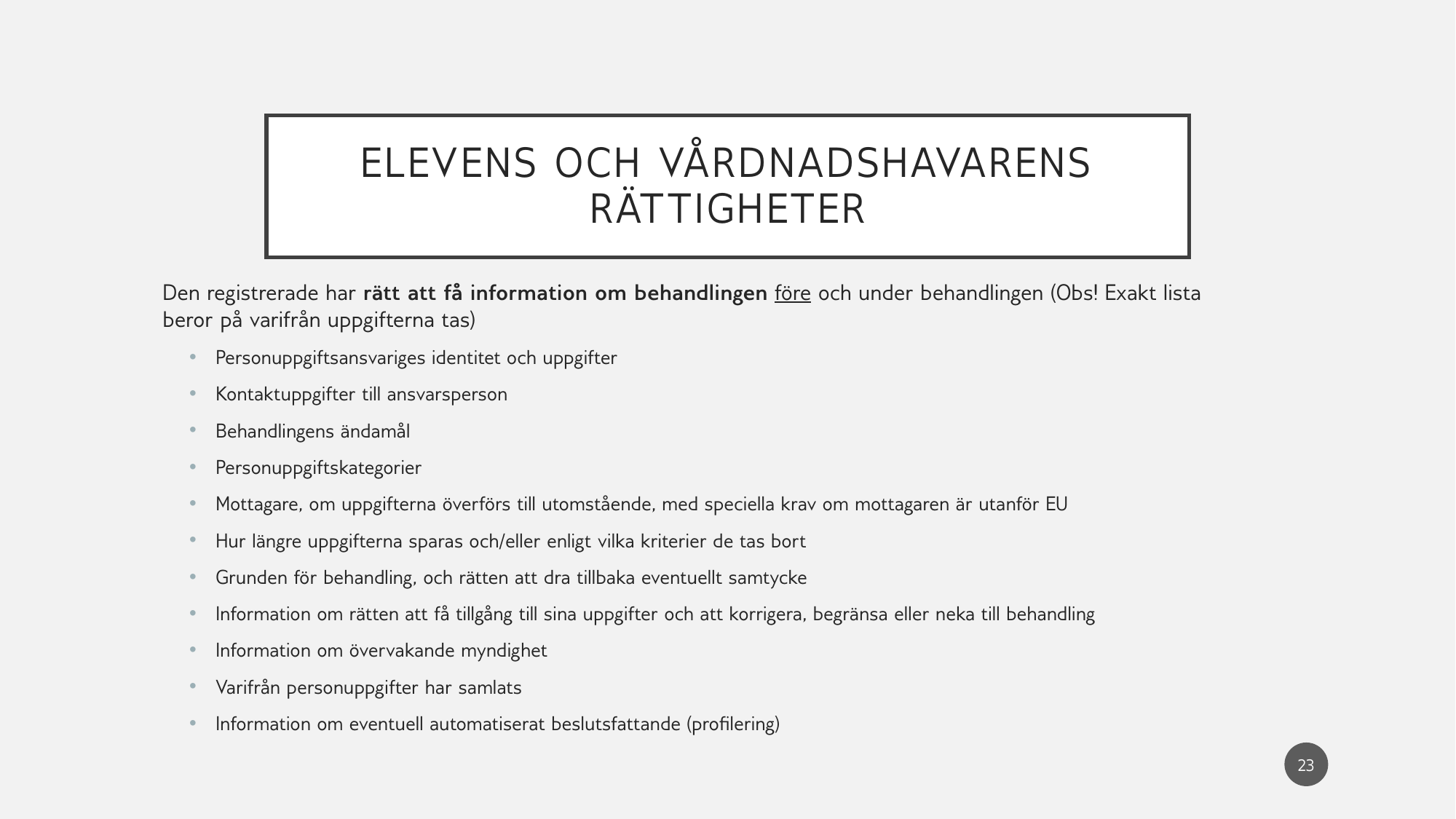

# Elevens och vårdnadshavarens rättigheter
Den registrerade har rätt att få information om behandlingen före och under behandlingen (Obs! Exakt lista beror på varifrån uppgifterna tas)
Personuppgiftsansvariges identitet och uppgifter
Kontaktuppgifter till ansvarsperson
Behandlingens ändamål
Personuppgiftskategorier
Mottagare, om uppgifterna överförs till utomstående, med speciella krav om mottagaren är utanför EU
Hur längre uppgifterna sparas och/eller enligt vilka kriterier de tas bort
Grunden för behandling, och rätten att dra tillbaka eventuellt samtycke
Information om rätten att få tillgång till sina uppgifter och att korrigera, begränsa eller neka till behandling
Information om övervakande myndighet
Varifrån personuppgifter har samlats
Information om eventuell automatiserat beslutsfattande (profilering)

23